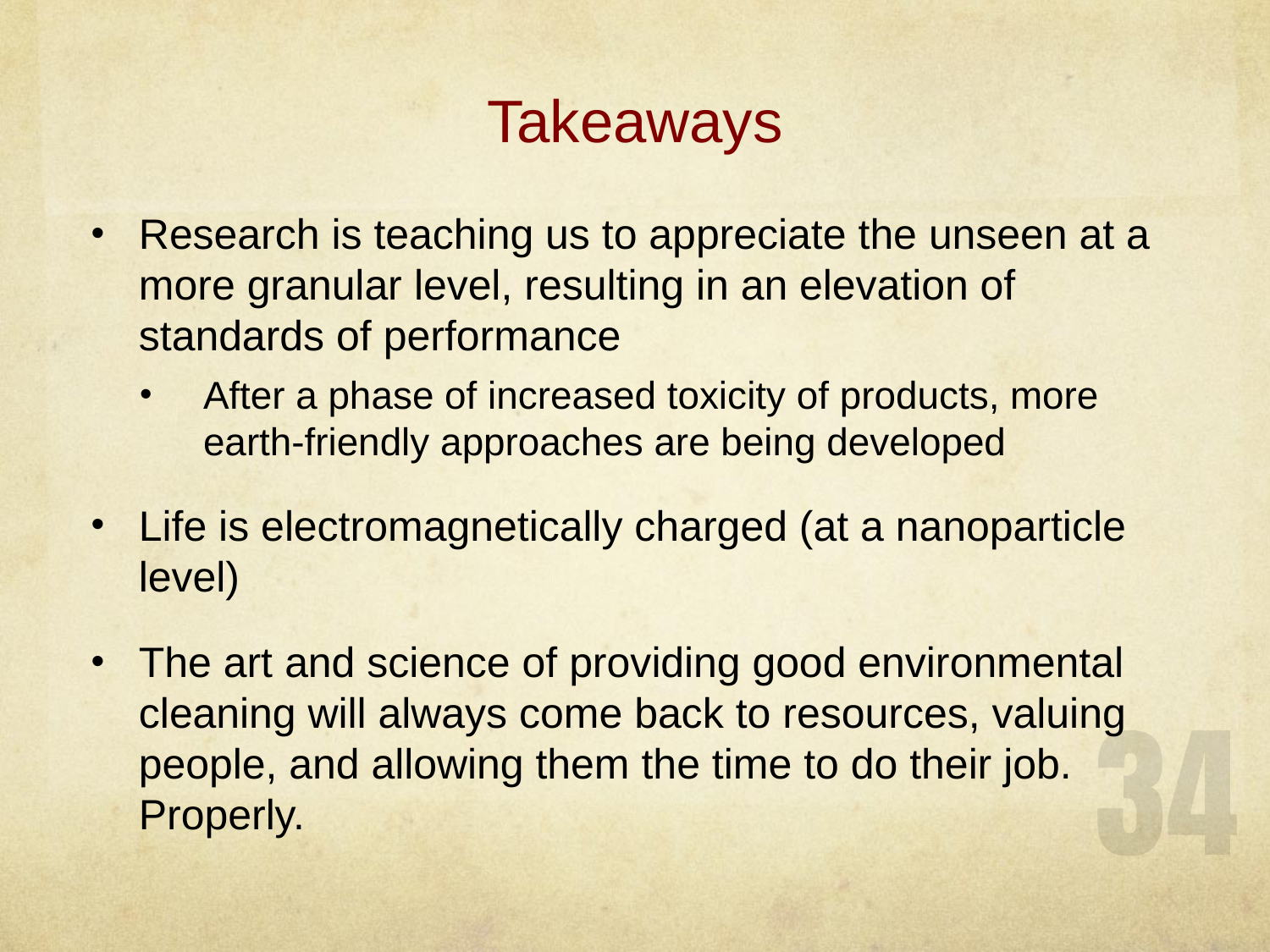

# Takeaways
Research is teaching us to appreciate the unseen at a more granular level, resulting in an elevation of standards of performance
After a phase of increased toxicity of products, more earth-friendly approaches are being developed
Life is electromagnetically charged (at a nanoparticle level)
The art and science of providing good environmental cleaning will always come back to resources, valuing people, and allowing them the time to do their job. Properly.

34